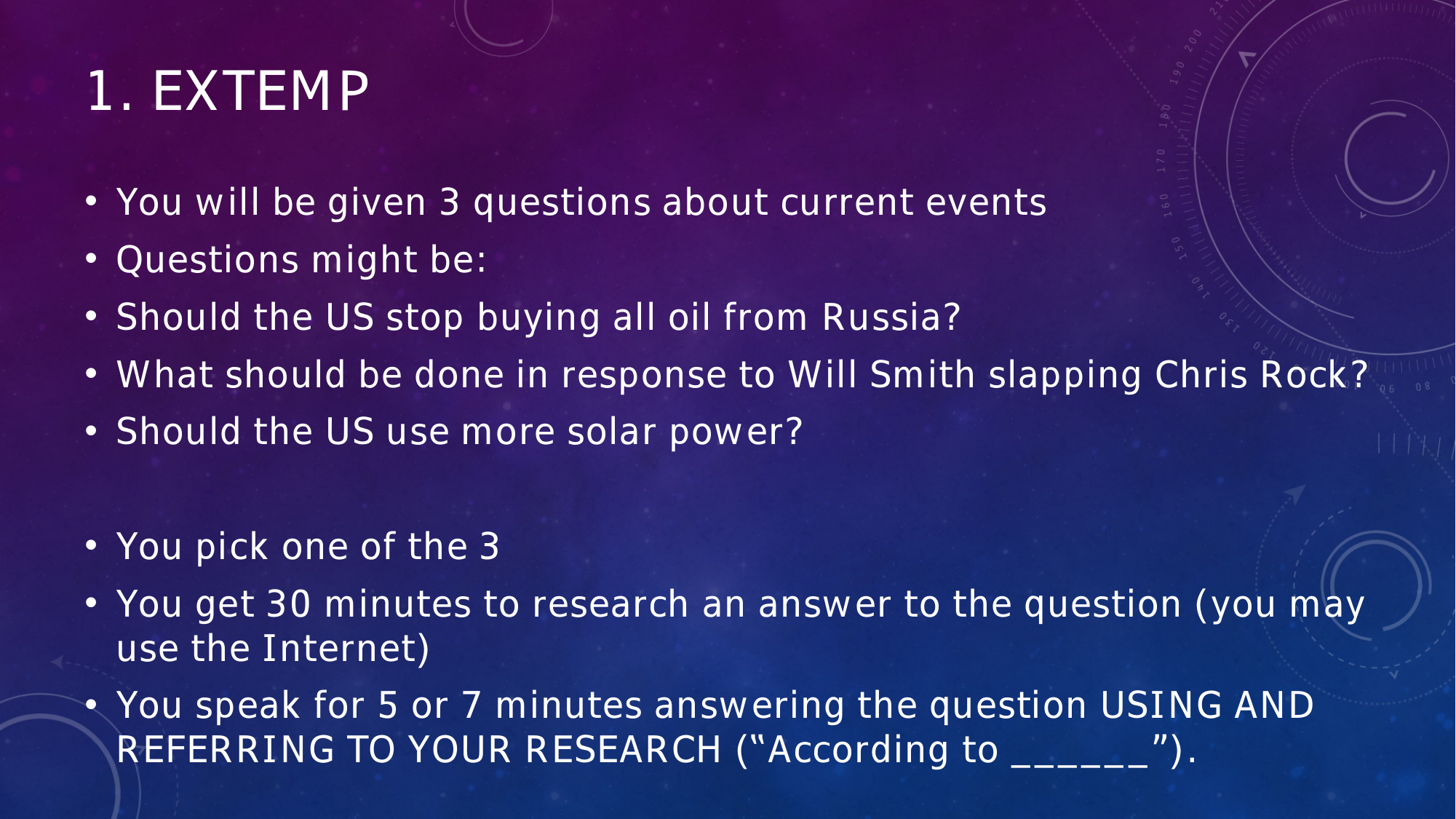

# 1. EXTEMP
You will be given 3 questions about current events
Questions might be:
Should the US stop buying all oil from Russia?
What should be done in response to Will Smith slapping Chris Rock?
Should the US use more solar power?

You pick one of the 3
You get 30 minutes to research an answer to the question (you may use the Internet)
You speak for 5 or 7 minutes answering the question USING AND REFERRING TO YOUR RESEARCH (“According to ______”).